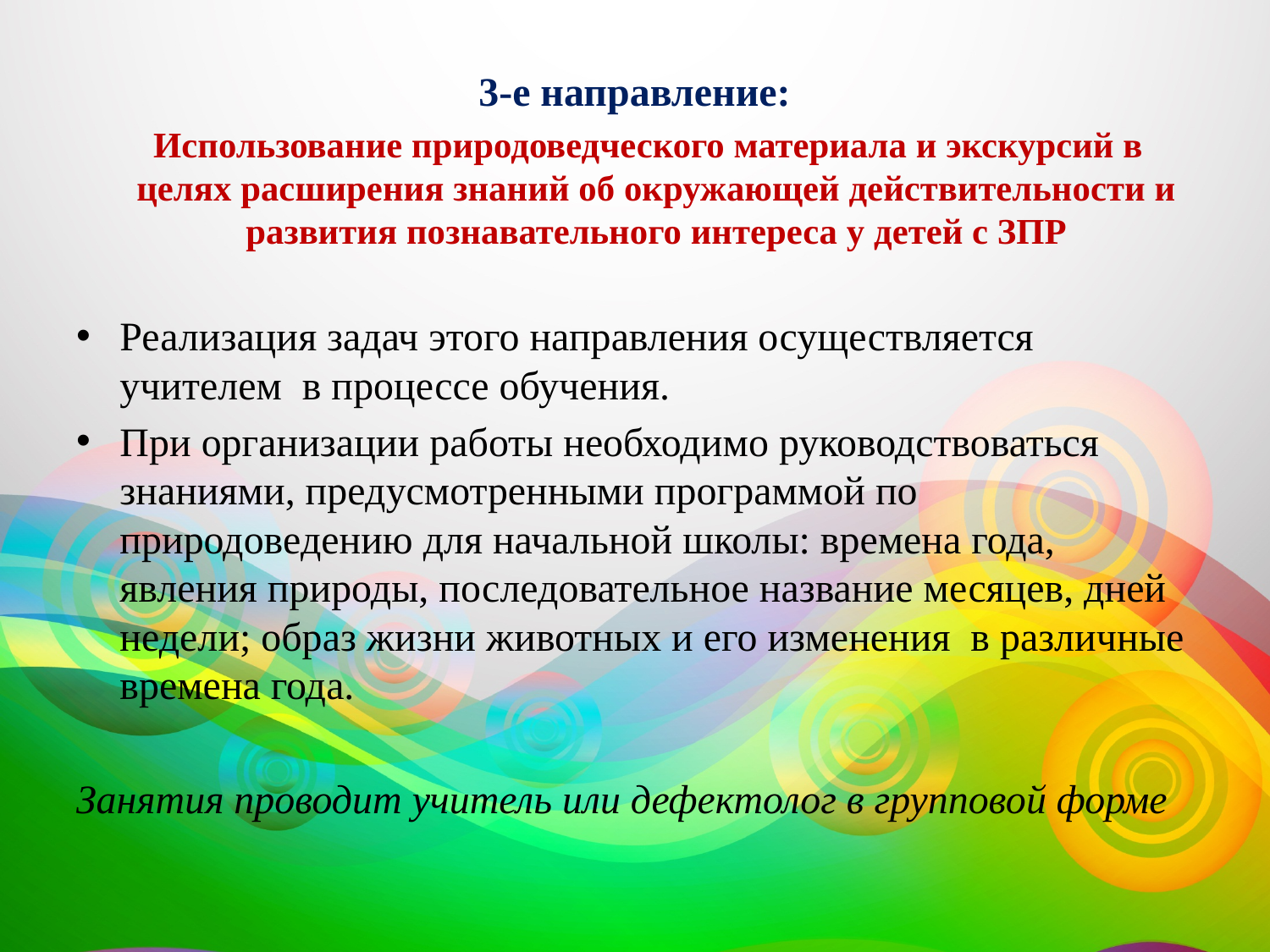

3-е направление:
   Использование природоведческого материала и экскурсий в целях расширения знаний об окружающей действительности и развития познавательного интереса у детей с ЗПР

Реализация задач этого направления осуществляется учителем  в процессе обучения.
При организации работы необходимо руководствоваться знаниями, предусмотренными программой по природоведению для начальной школы: времена года, явления природы, последовательное название месяцев, дней недели; образ жизни животных и его изменения  в различные времена года.

Занятия проводит учитель или дефектолог в групповой форме